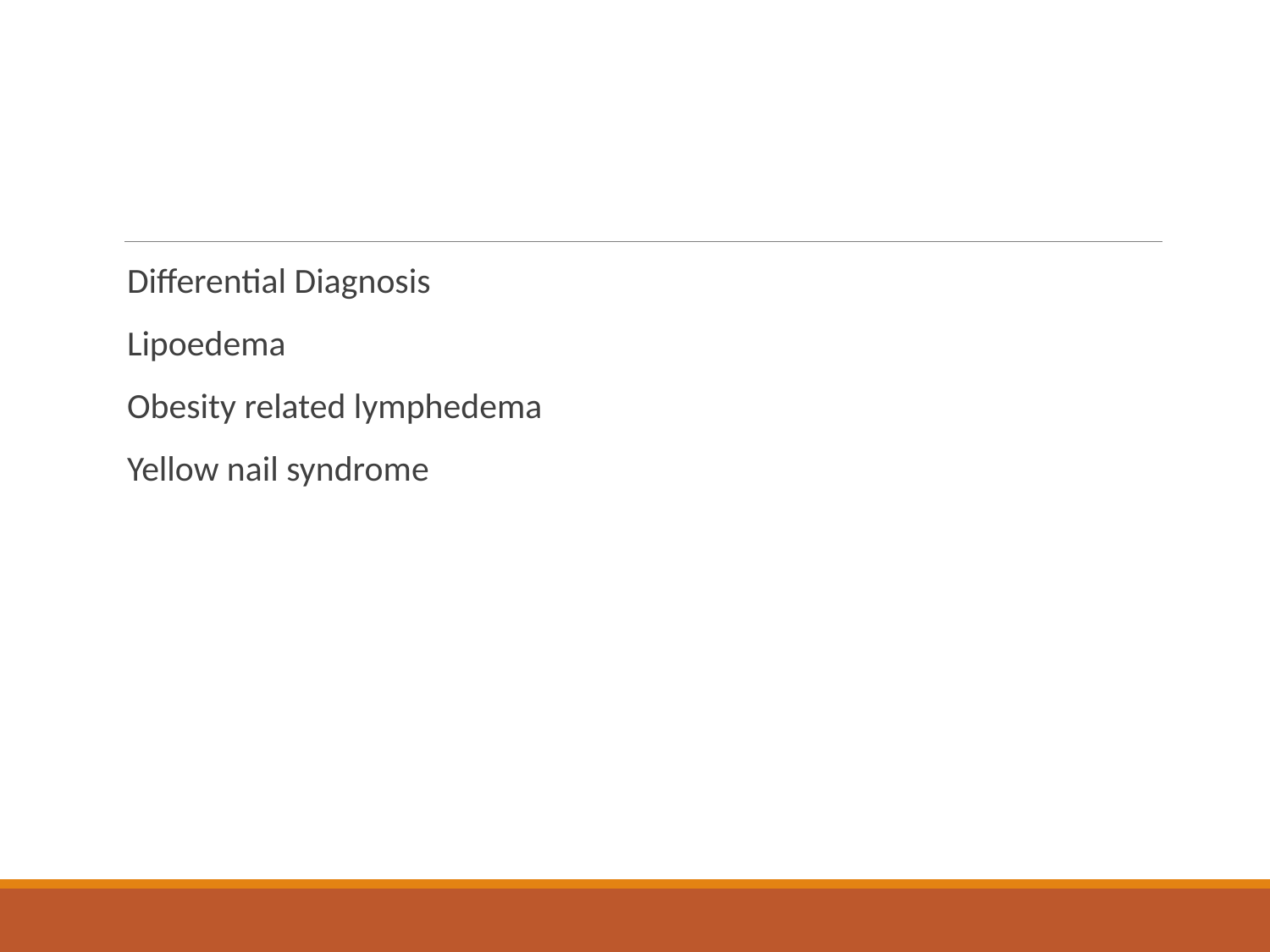

#
Differential Diagnosis
Lipoedema
Obesity related lymphedema
Yellow nail syndrome